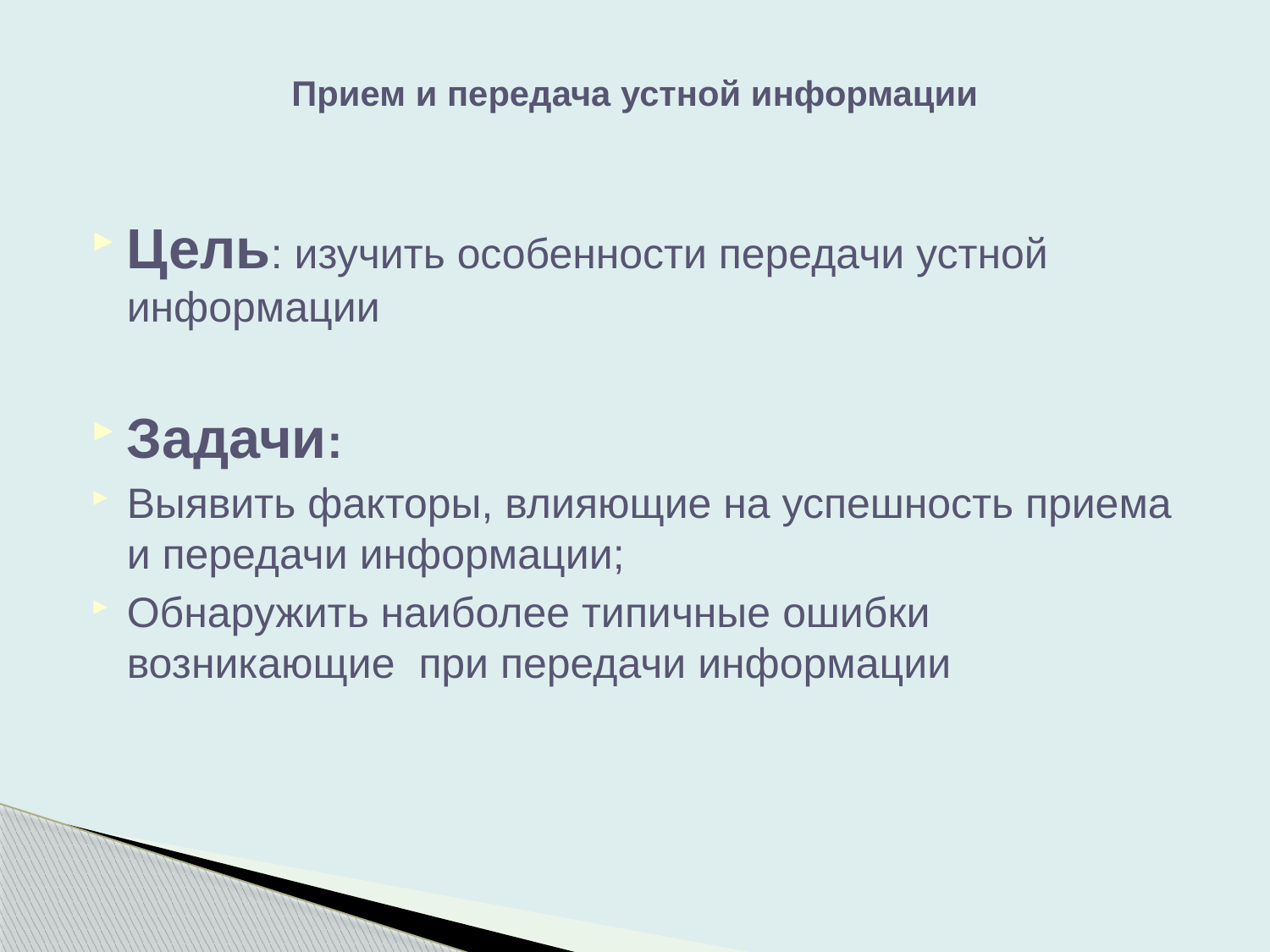

# Прием и передача устной информации
Цель: изучить особенности передачи устной информации

Задачи:
Выявить факторы, влияющие на успешность приема и передачи информации;
Обнаружить наиболее типичные ошибки возникающие  при передачи информации